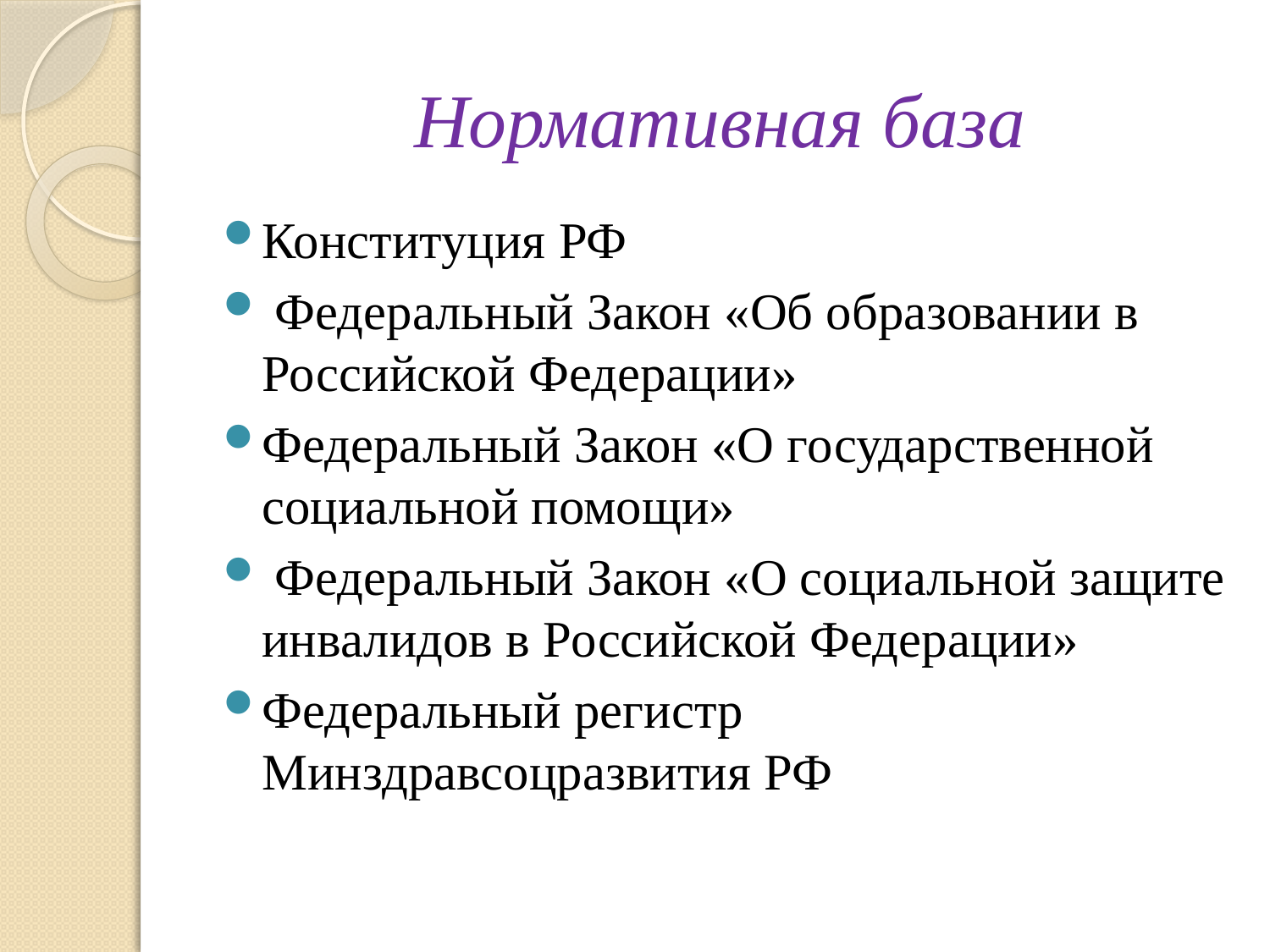

# Нормативная база
Конституция РФ
 Федеральный Закон «Об образовании в Российской Федерации»
Федеральный Закон «О государственной социальной помощи»
 Федеральный Закон «О социальной защите инвалидов в Российской Федерации»
Федеральный регистр Минздравсоцразвития РФ